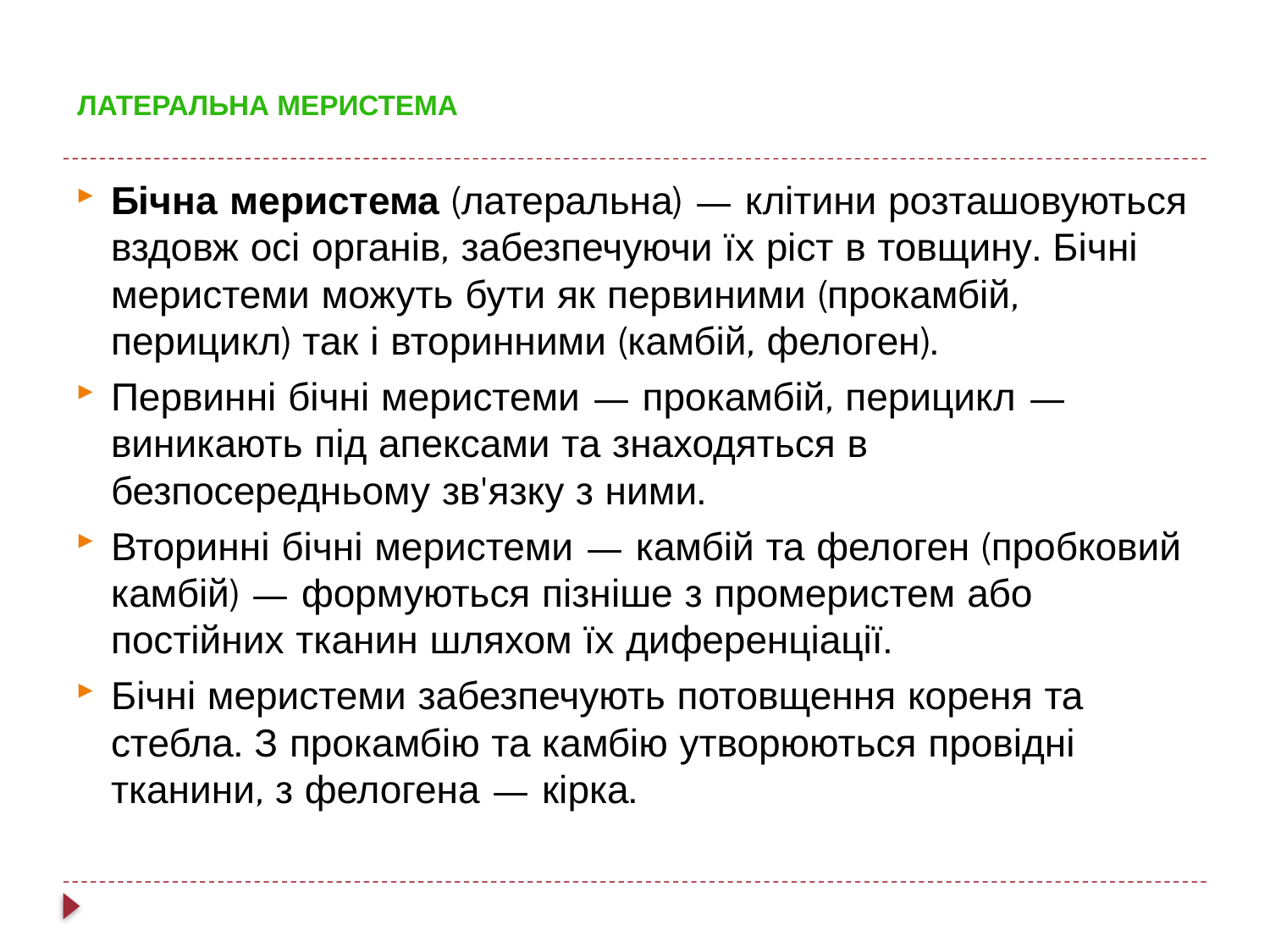

# Латеральна меристема
Бічна меристема (латеральна) — клітини розташовуються вздовж осі органів, забезпечуючи їх ріст в товщину. Бічні меристеми можуть бути як первиними (прокамбій, перицикл) так і вторинними (камбій, фелоген).
Первинні бічні меристеми — прокамбій, перицикл — виникають під апексами та знаходяться в безпосередньому зв'язку з ними.
Вторинні бічні меристеми — камбій та фелоген (пробковий камбій) — формуються пізніше з промеристем або постійних тканин шляхом їх диференціації.
Бічні меристеми забезпечують потовщення кореня та стебла. З прокамбію та камбію утворюються провідні тканини, з фелогена — кірка.